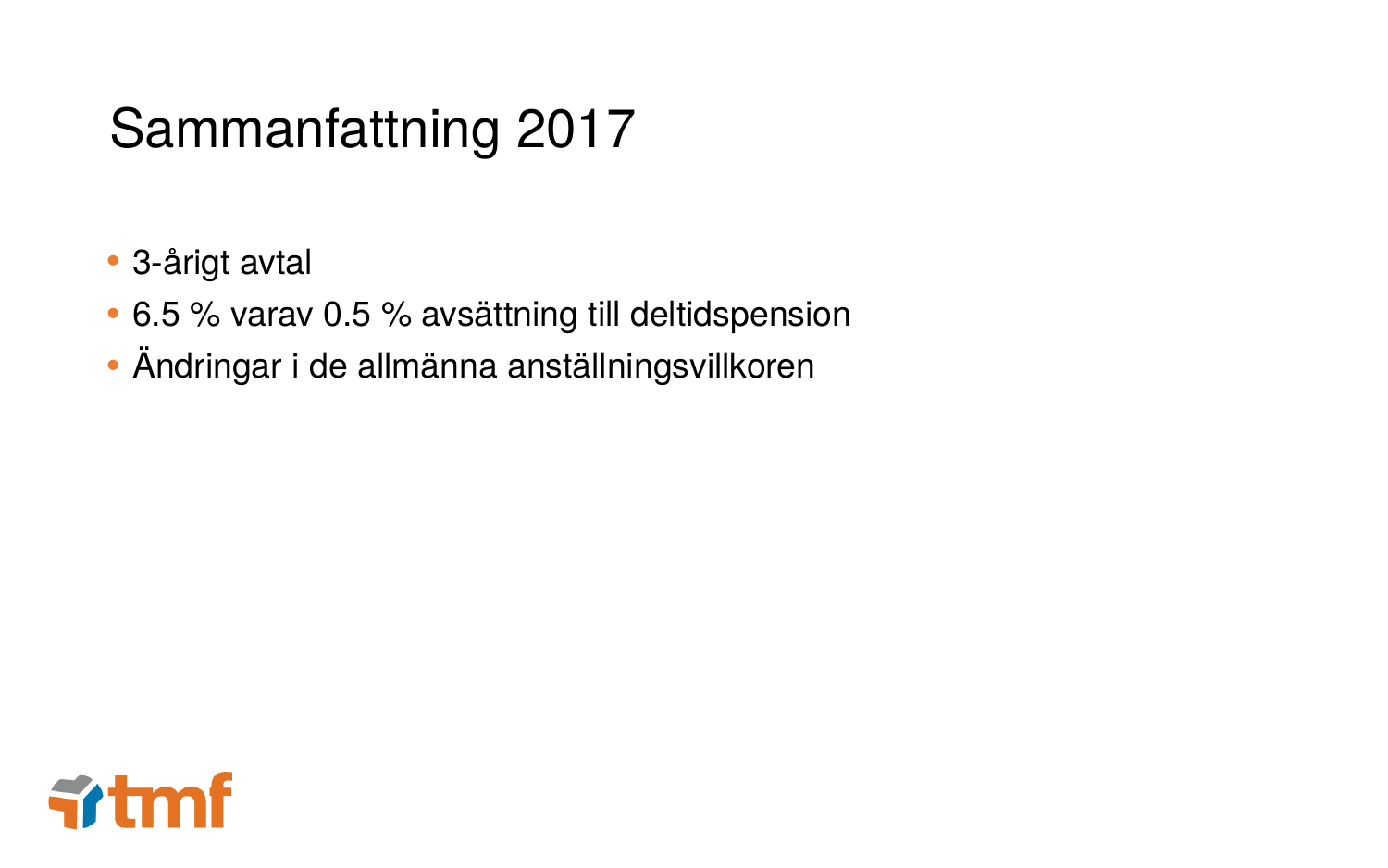

# Sammanfattning 2017
3-årigt avtal
6.5 % varav 0.5 % avsättning till deltidspension
Ändringar i de allmänna anställningsvillkoren